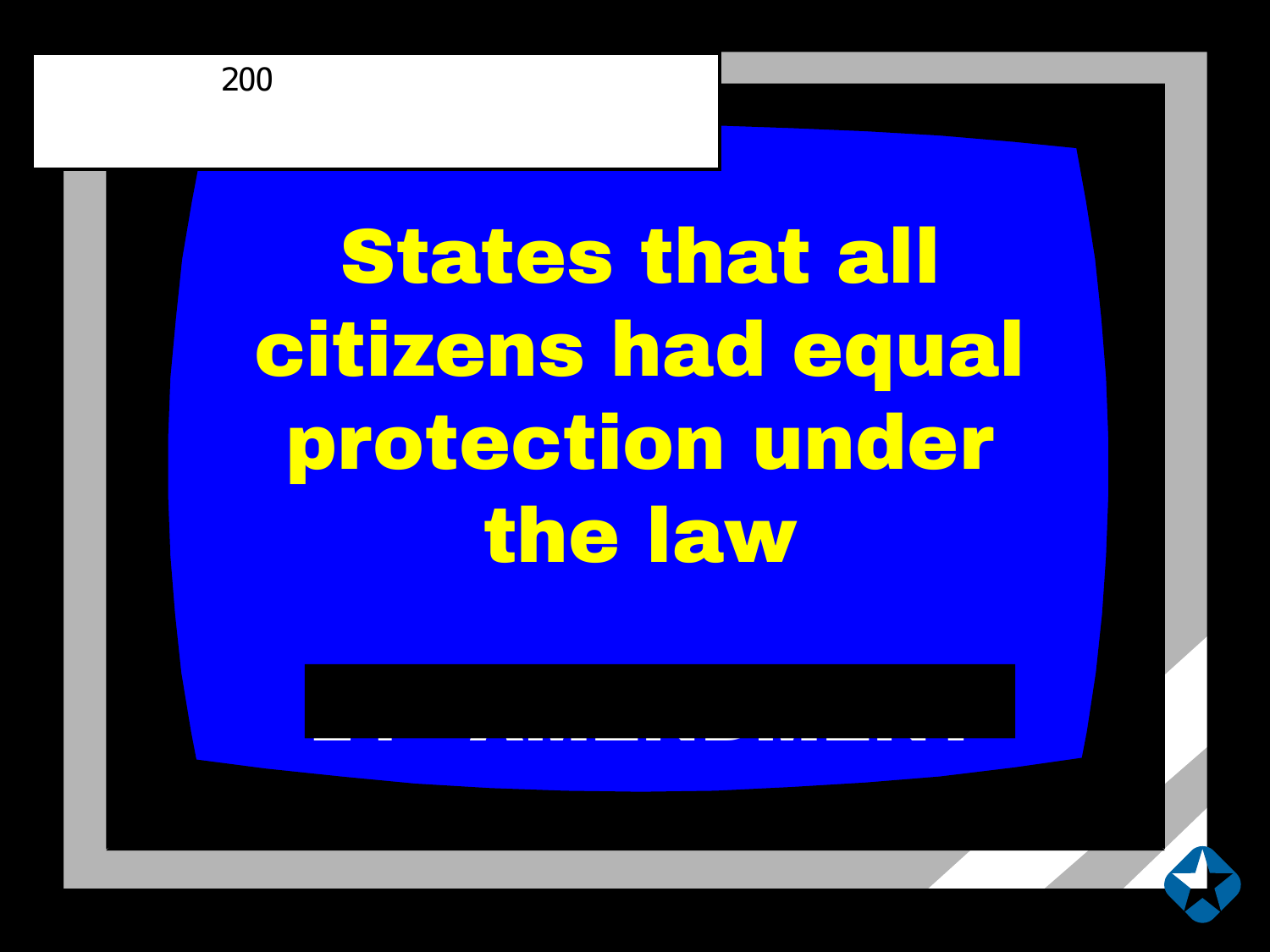

LAWS $120020000
States that all citizens had equal protection under the law
14th AMENDMENT